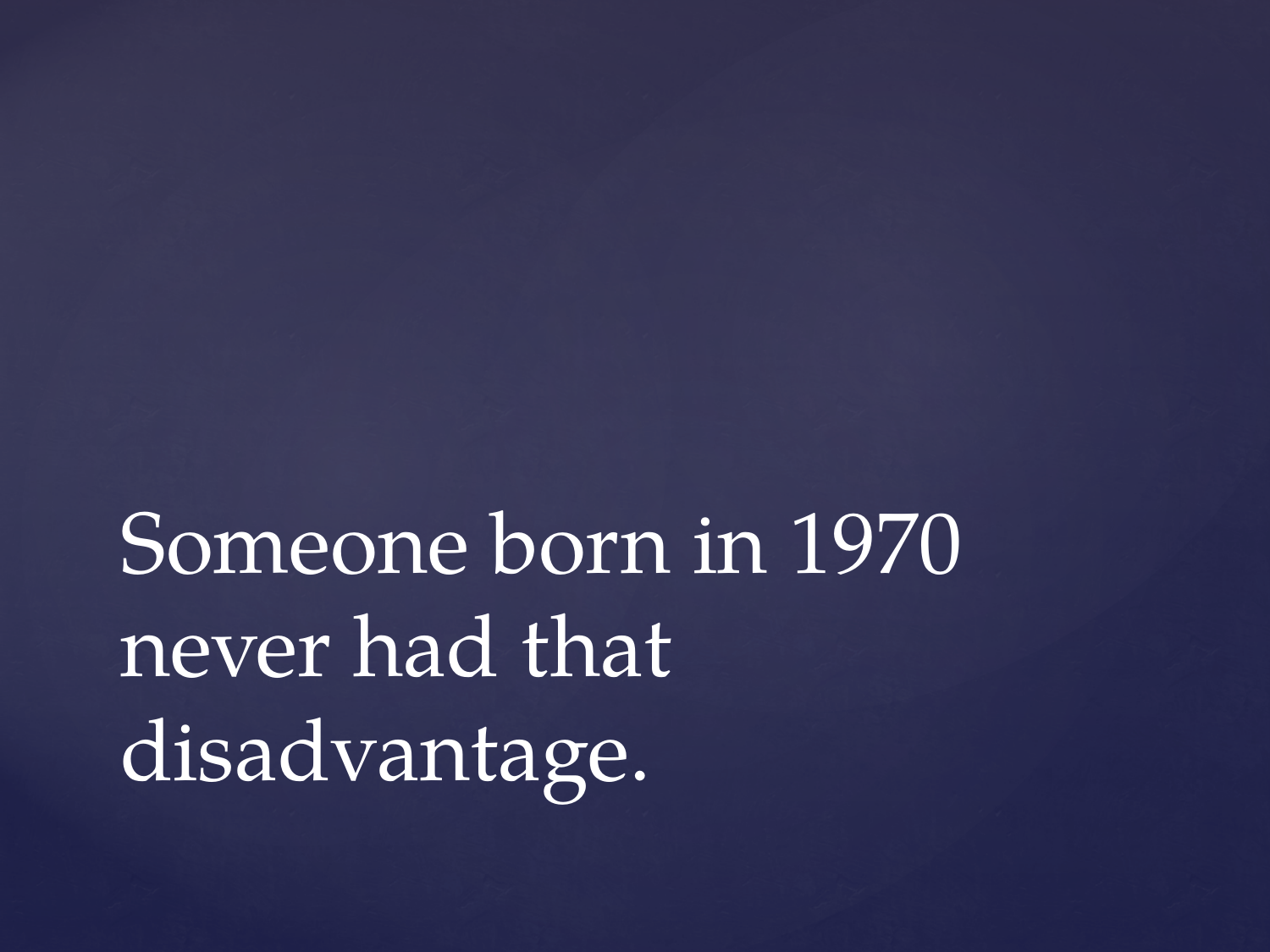

# Someone born in 1970 never had that disadvantage.